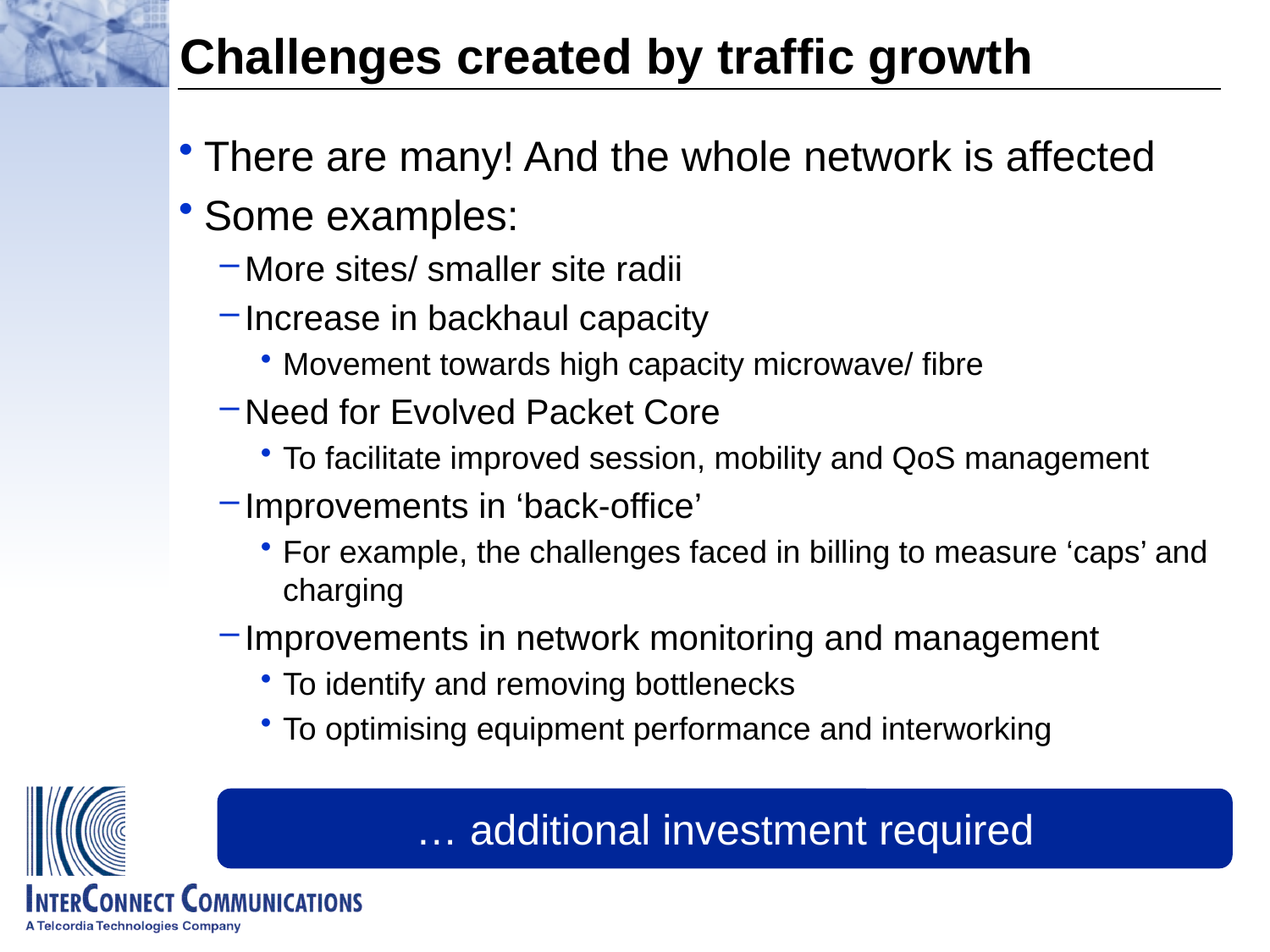

# Challenges created by traffic growth
There are many! And the whole network is affected
Some examples:
More sites/ smaller site radii
Increase in backhaul capacity
Movement towards high capacity microwave/ fibre
Need for Evolved Packet Core
To facilitate improved session, mobility and QoS management
Improvements in ‘back-office’
For example, the challenges faced in billing to measure ‘caps’ and charging
Improvements in network monitoring and management
To identify and removing bottlenecks
To optimising equipment performance and interworking
… additional investment required